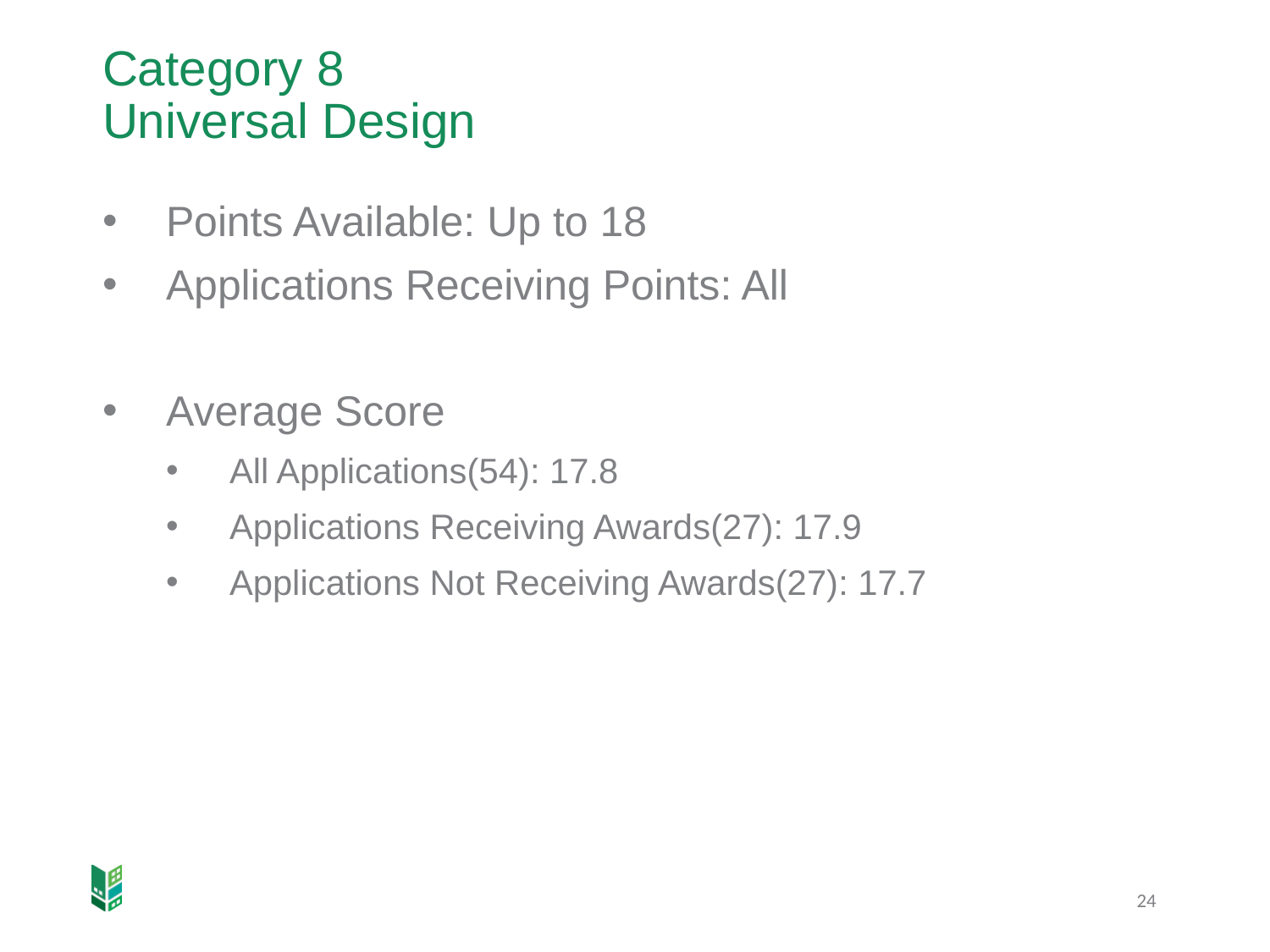

# Category 8 Universal Design
Points Available: Up to 18
Applications Receiving Points: All

Average Score
All Applications(54): 17.8
Applications Receiving Awards(27): 17.9
Applications Not Receiving Awards(27): 17.7